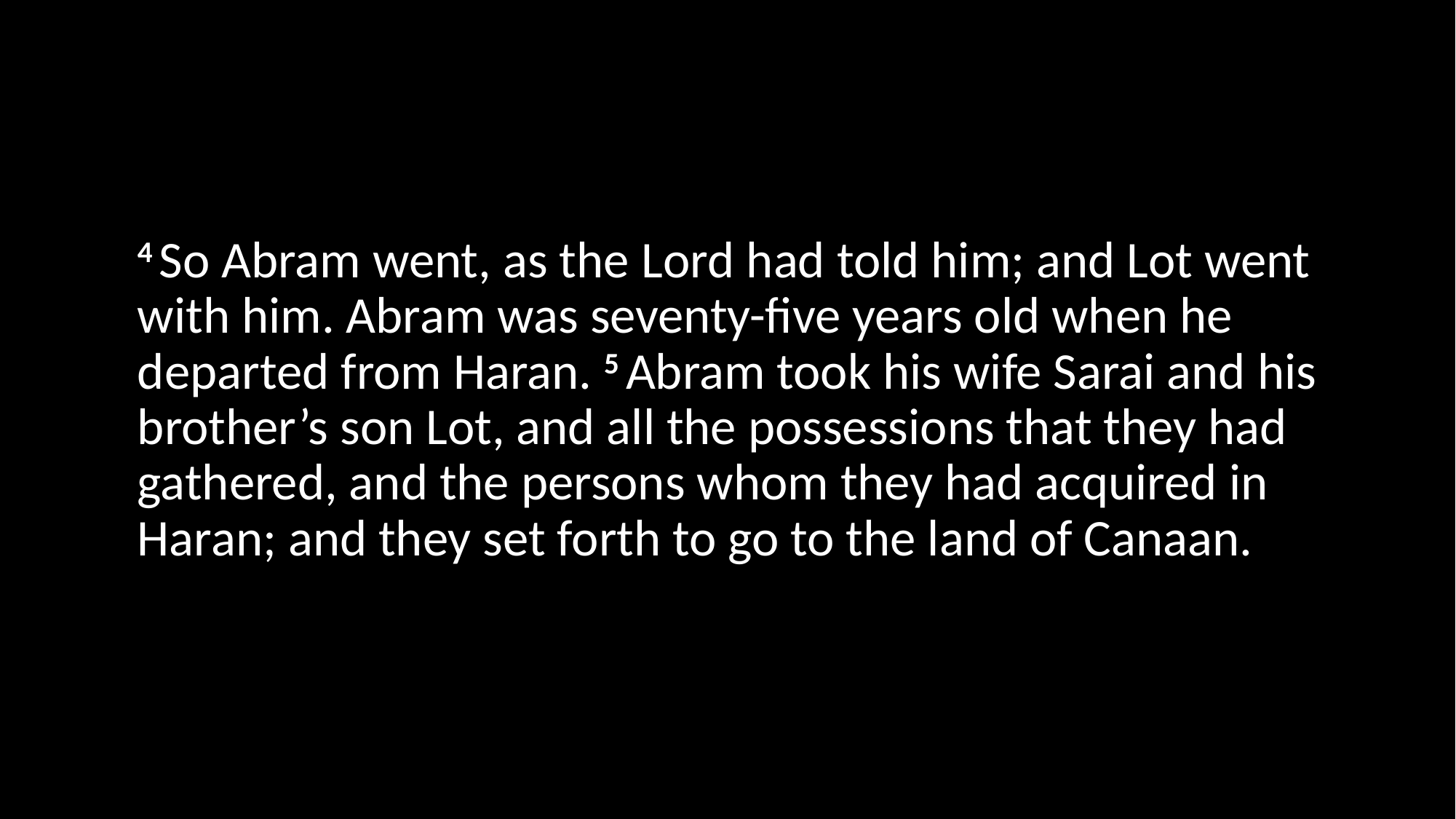

4 So Abram went, as the Lord had told him; and Lot went with him. Abram was seventy-five years old when he departed from Haran. 5 Abram took his wife Sarai and his brother’s son Lot, and all the possessions that they had gathered, and the persons whom they had acquired in Haran; and they set forth to go to the land of Canaan.